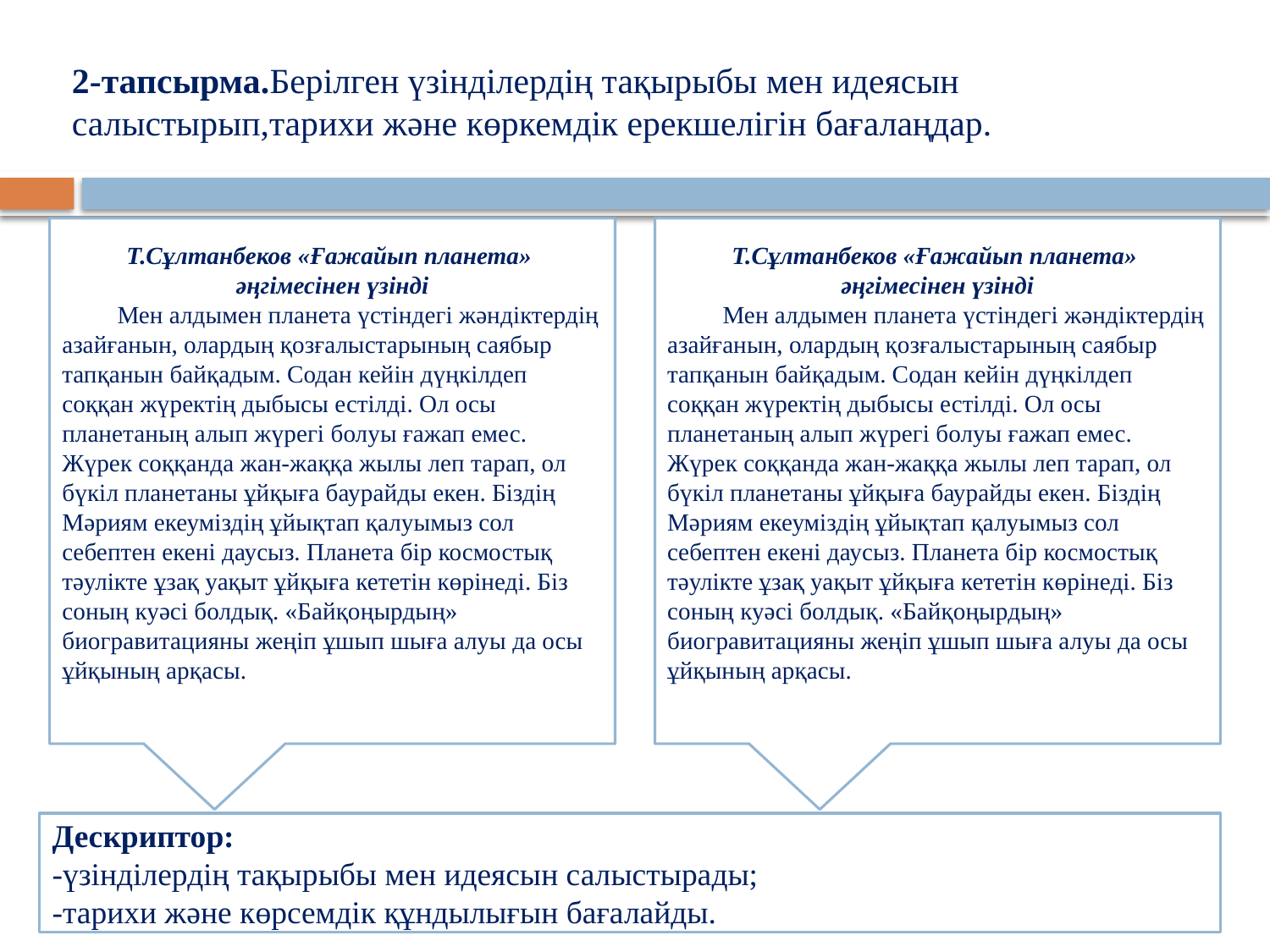

# 2-тапсырма.Берілген үзінділердің тақырыбы мен идеясын салыстырып,тарихи және көркемдік ерекшелігін бағалаңдар.
Т.Сұлтанбеков «Ғажайып планета»
әңгімесінен үзінді
         Мен алдымен планета үстіндегі жәндіктердің азайғанын, олардың қозғалыстарының саябыр тапқанын байқадым. Содан кейін дүңкілдеп соққан жүректің дыбысы естілді. Ол осы планетаның алып жүрегі болуы ғажап емес. Жүрек соққанда жан-жаққа жылы леп тарап, ол бүкіл планетаны ұйқыға баурайды екен. Біздің Мәриям екеуміздің ұйықтап қалуымыз сол себептен екені даусыз. Планета бір космостық тәулікте ұзақ уақыт ұйқыға кететін көрінеді. Біз соның куәсі болдық. «Байқоңырдың» биогравитацияны жеңіп ұшып шыға алуы да осы ұйқының арқасы.

Т.Сұлтанбеков «Ғажайып планета»
әңгімесінен үзінді
         Мен алдымен планета үстіндегі жәндіктердің азайғанын, олардың қозғалыстарының саябыр тапқанын байқадым. Содан кейін дүңкілдеп соққан жүректің дыбысы естілді. Ол осы планетаның алып жүрегі болуы ғажап емес. Жүрек соққанда жан-жаққа жылы леп тарап, ол бүкіл планетаны ұйқыға баурайды екен. Біздің Мәриям екеуміздің ұйықтап қалуымыз сол себептен екені даусыз. Планета бір космостық тәулікте ұзақ уақыт ұйқыға кететін көрінеді. Біз соның куәсі болдық. «Байқоңырдың» биогравитацияны жеңіп ұшып шыға алуы да осы ұйқының арқасы.

Дескриптор:
-үзінділердің тақырыбы мен идеясын салыстырады;
-тарихи және көрсемдік құндылығын бағалайды.